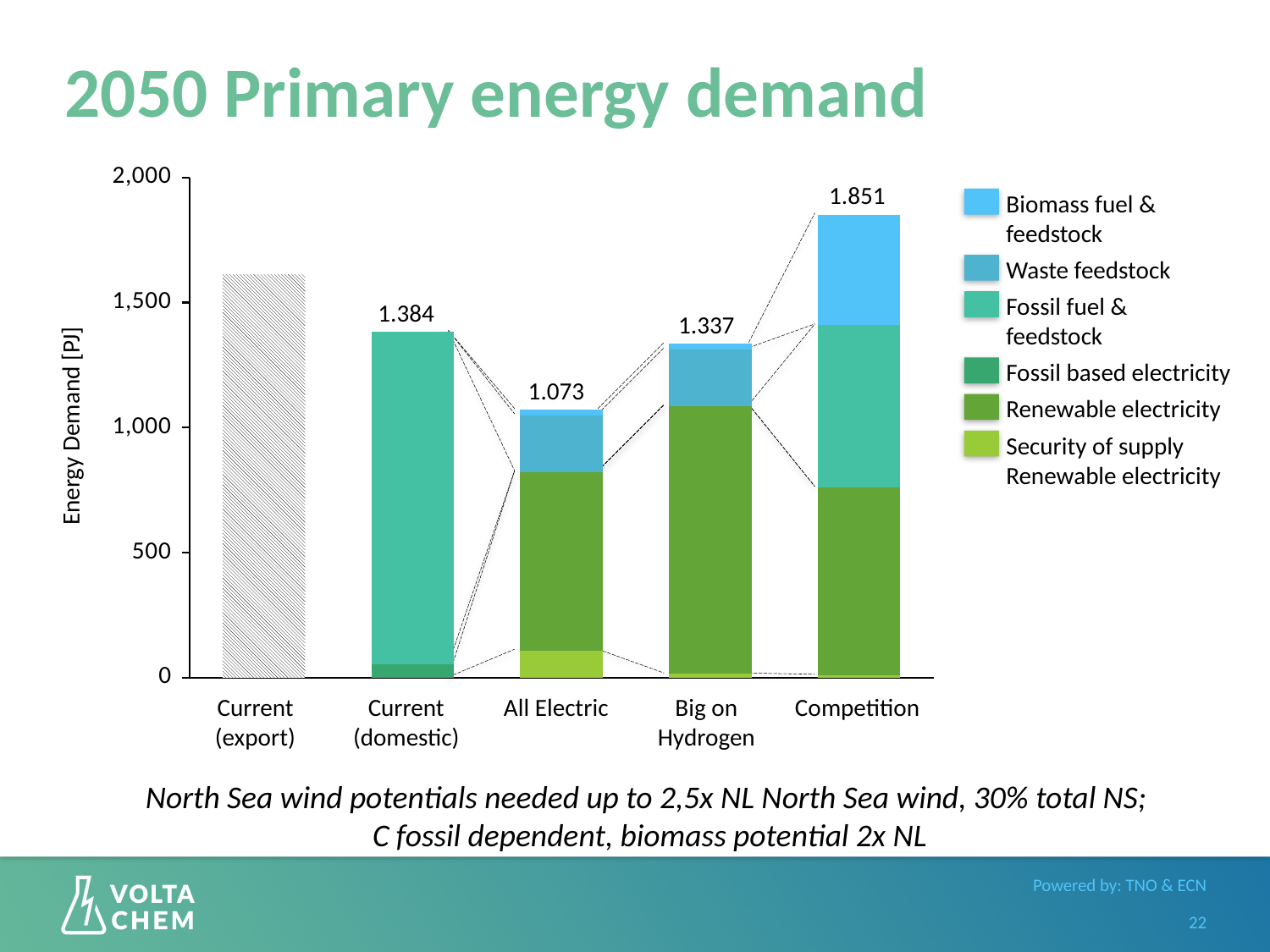

# 2050 Primary energy demand

### Chart

| Category |  |  |  |  |  |  |
|---|---|---|---|---|---|---|
|  | None | None | None | 1613.0000000001833 | None | None |
|  | None | None | 52.00000000000591 | 1332.0000000001514 | None | None |
|  | 109.00000000001239 | 712.000000000081 | None | None | 229.00000000002603 | 23.000000000002615 |
|  | 18.000000000002046 | 1067.0000000001214 | None | None | 229.00000000002603 | 23.000000000002615 |
|  | 11.00000000000125 | 750.0000000000853 | None | 649.0000000000738 | None | 441.00000000005014 |
1.851
Biomass fuel &
feedstock

Waste feedstock

Fossil fuel &
feedstock

1.384
1.337
Energy Demand [PJ]
Fossil based electricity

1.073
Renewable electricity

Security of supply
Renewable electricity

Current (export)
Current (domestic)
All Electric
Big on Hydrogen
Competition
North Sea wind potentials needed up to 2,5x NL North Sea wind, 30% total NS;
C fossil dependent, biomass potential 2x NL
22